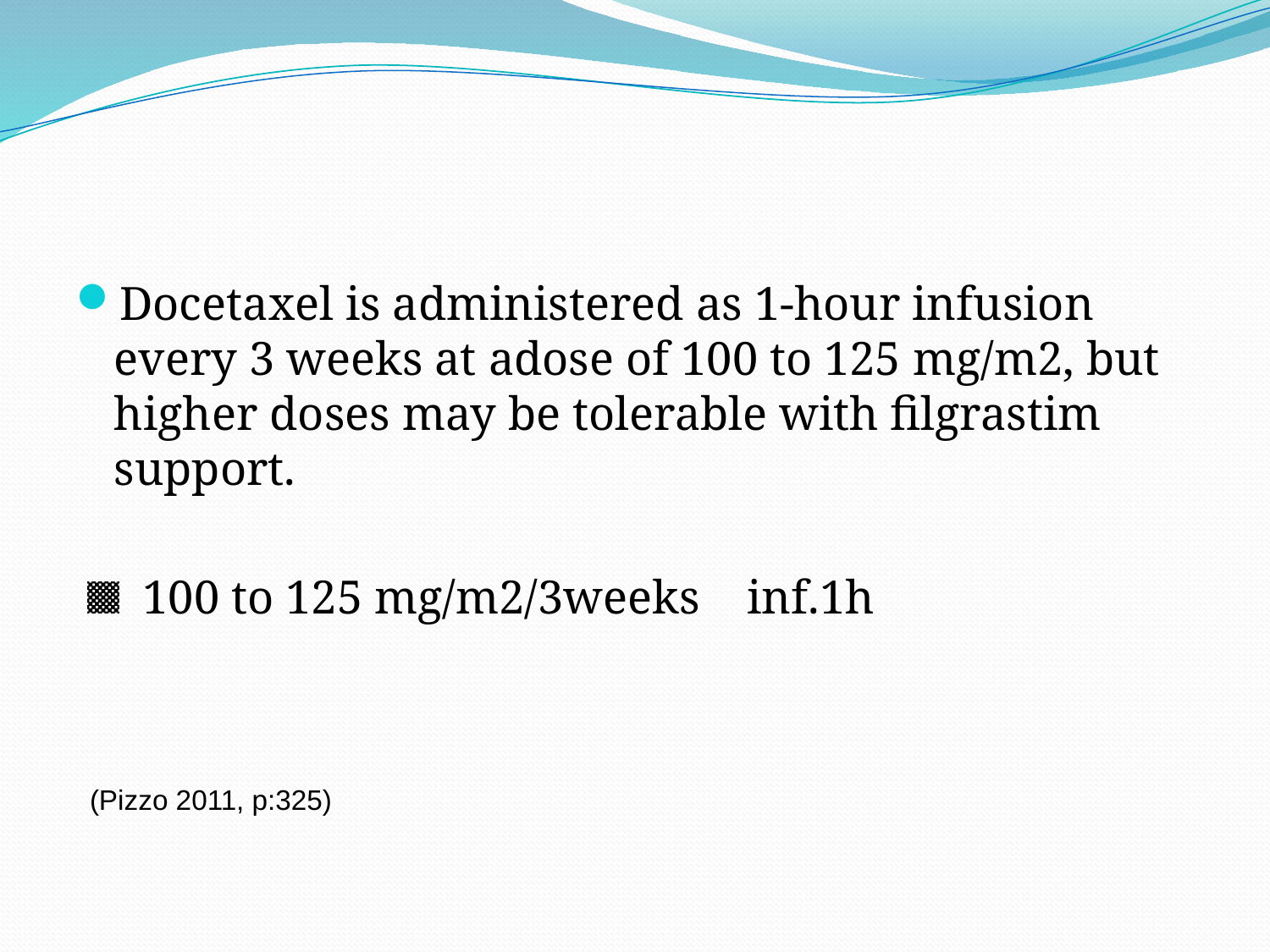

#
Docetaxel is administered as 1-hour infusion every 3 weeks at adose of 100 to 125 mg/m2, but higher doses may be tolerable with filgrastim support.

 ▓  100 to 125 mg/m2/3weeks    inf.1h

 (Pizzo 2011, p:325)